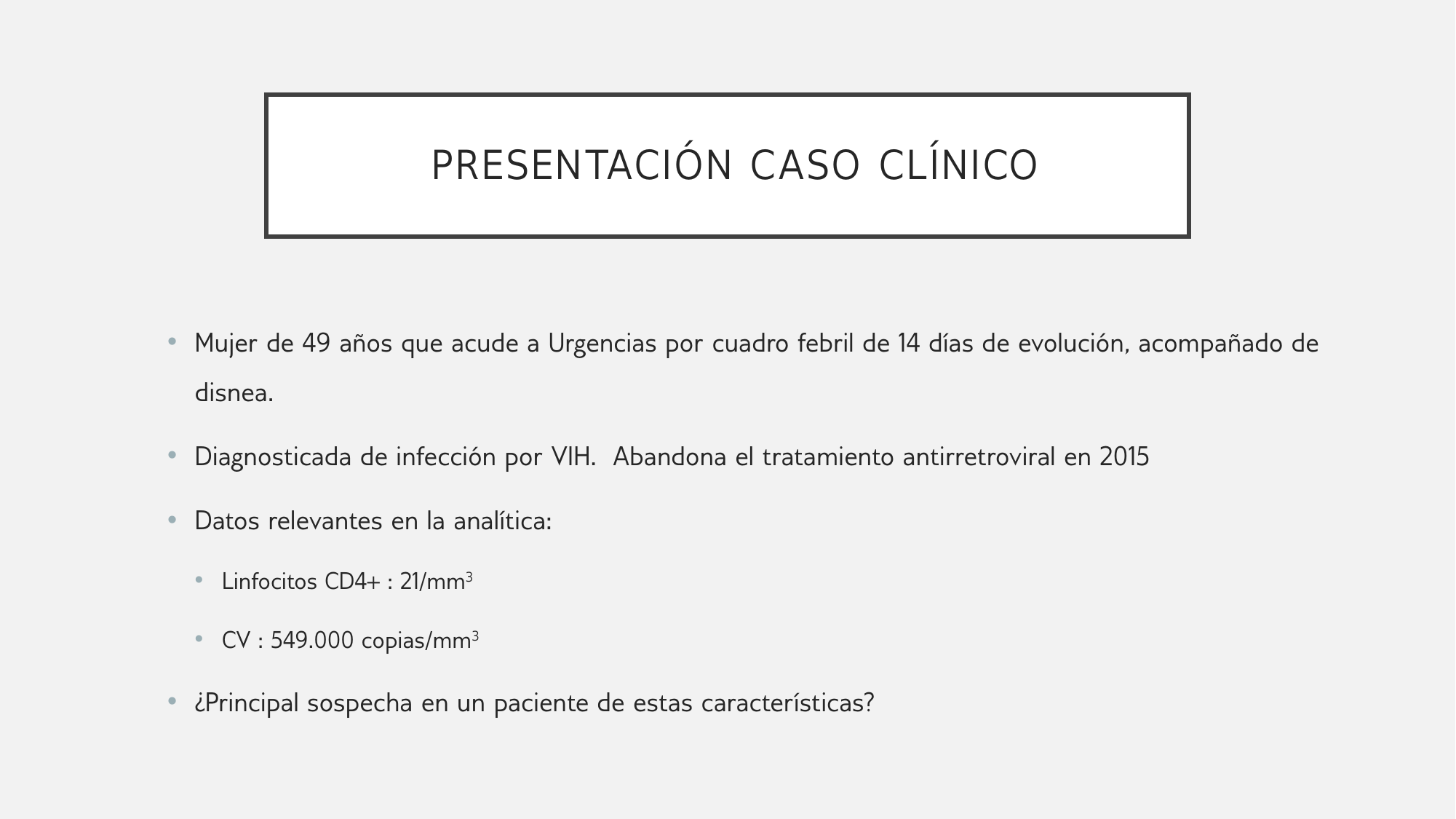

# PRESENTACIÓN CASO CLÍNICO
Mujer de 49 años que acude a Urgencias por cuadro febril de 14 días de evolución, acompañado de disnea.
Diagnosticada de infección por VIH.  Abandona el tratamiento antirretroviral en 2015
Datos relevantes en la analítica:
Linfocitos CD4+ : 21/mm3
CV : 549.000 copias/mm3
¿Principal sospecha en un paciente de estas características?